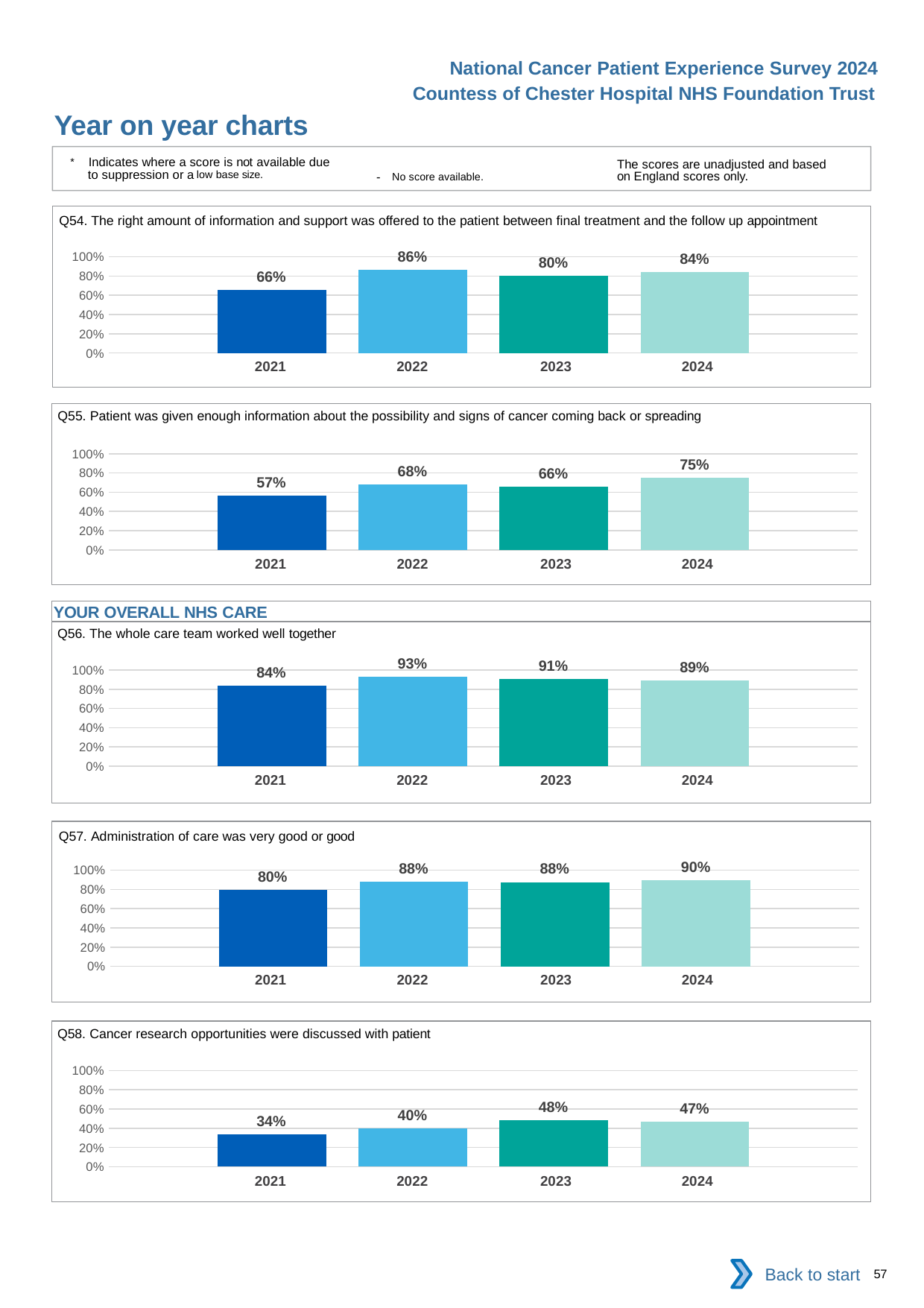

National Cancer Patient Experience Survey 2024
Countess of Chester Hospital NHS Foundation Trust
Year on year charts

*  Indicates where a score is not available due to suppression or a low base size.
The scores are unadjusted and based on England scores only.
- No score available.
Q54. The right amount of information and support was offered to the patient between final treatment and the follow up appointment

### Chart

| Category | 2021 | 2022 | 2023 | 2024 |
|---|---|---|---|---|
| Category 1 | 0.6571429 | 0.8630137 | 0.8045977 | 0.8441558 |
| 2021 | 2022 | 2023 | 2024 |
| --- | --- | --- | --- |
Q55. Patient was given enough information about the possibility and signs of cancer coming back or spreading

### Chart

| Category | 2021 | 2022 | 2023 | 2024 |
|---|---|---|---|---|
| Category 1 | 0.5679012 | 0.6782609 | 0.6575342 | 0.751938 |
| 2021 | 2022 | 2023 | 2024 |
| --- | --- | --- | --- |
YOUR OVERALL NHS CARE
Q56. The whole care team worked well together

### Chart

| Category | 2021 | 2022 | 2023 | 2024 |
|---|---|---|---|---|
| Category 1 | 0.8380952 | 0.9323308 | 0.9085714 | 0.8947368 |
| 2021 | 2022 | 2023 | 2024 |
| --- | --- | --- | --- |
Q57. Administration of care was very good or good

### Chart

| Category | 2021 | 2022 | 2023 | 2024 |
|---|---|---|---|---|
| Category 1 | 0.7962963 | 0.8785714 | 0.8764045 | 0.8980892 |
| 2021 | 2022 | 2023 | 2024 |
| --- | --- | --- | --- |
Q58. Cancer research opportunities were discussed with patient

### Chart

| Category | 2021 | 2022 | 2023 | 2024 |
|---|---|---|---|---|
| Category 1 | 0.3387097 | 0.3953488 | 0.4803922 | 0.4693878 |
| 2021 | 2022 | 2023 | 2024 |
| --- | --- | --- | --- |
Back to start

57